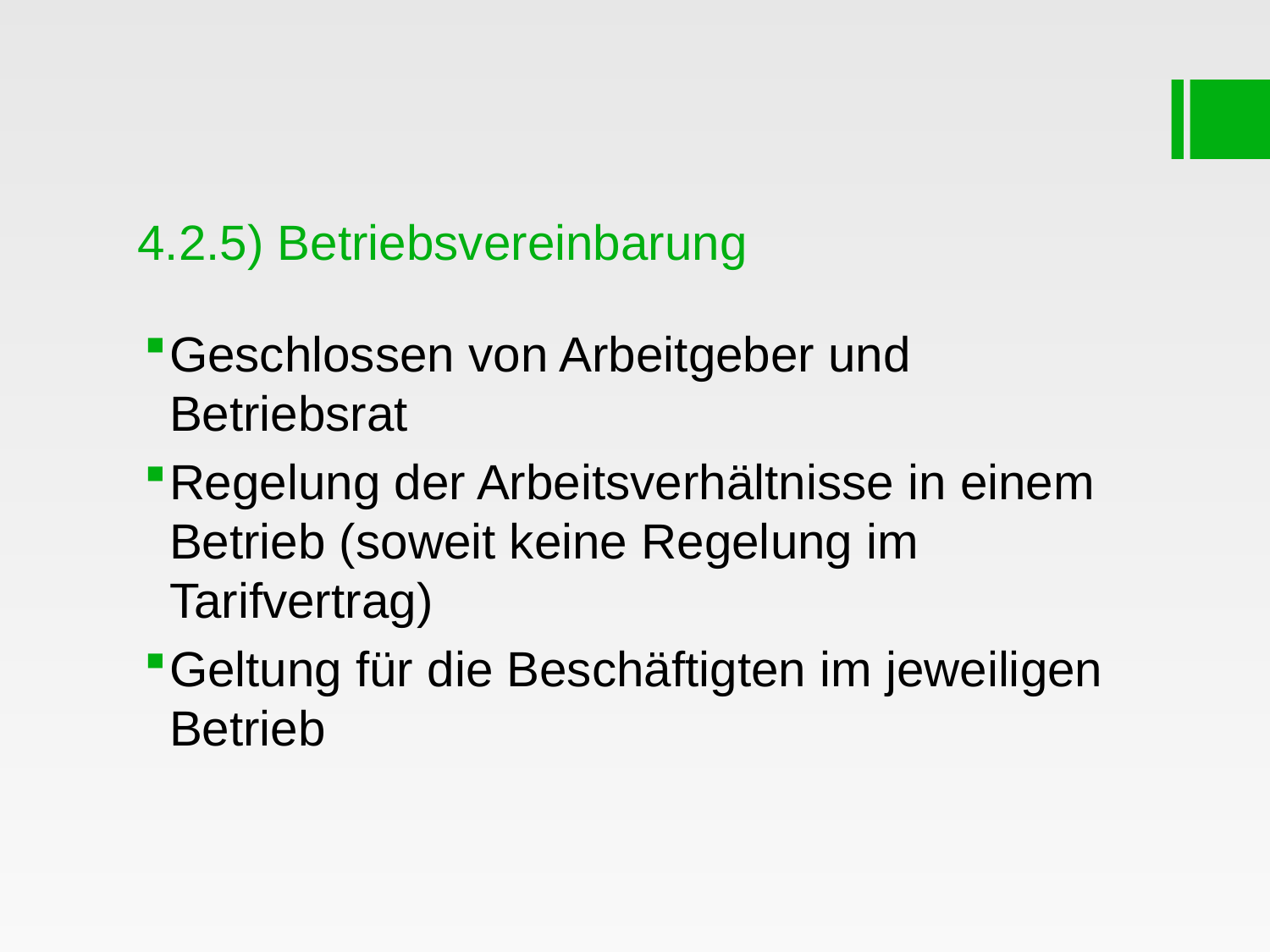

# 4.2.5) Betriebsvereinbarung
Geschlossen von Arbeitgeber und Betriebsrat
Regelung der Arbeitsverhältnisse in einem Betrieb (soweit keine Regelung im Tarifvertrag)
Geltung für die Beschäftigten im jeweiligen Betrieb